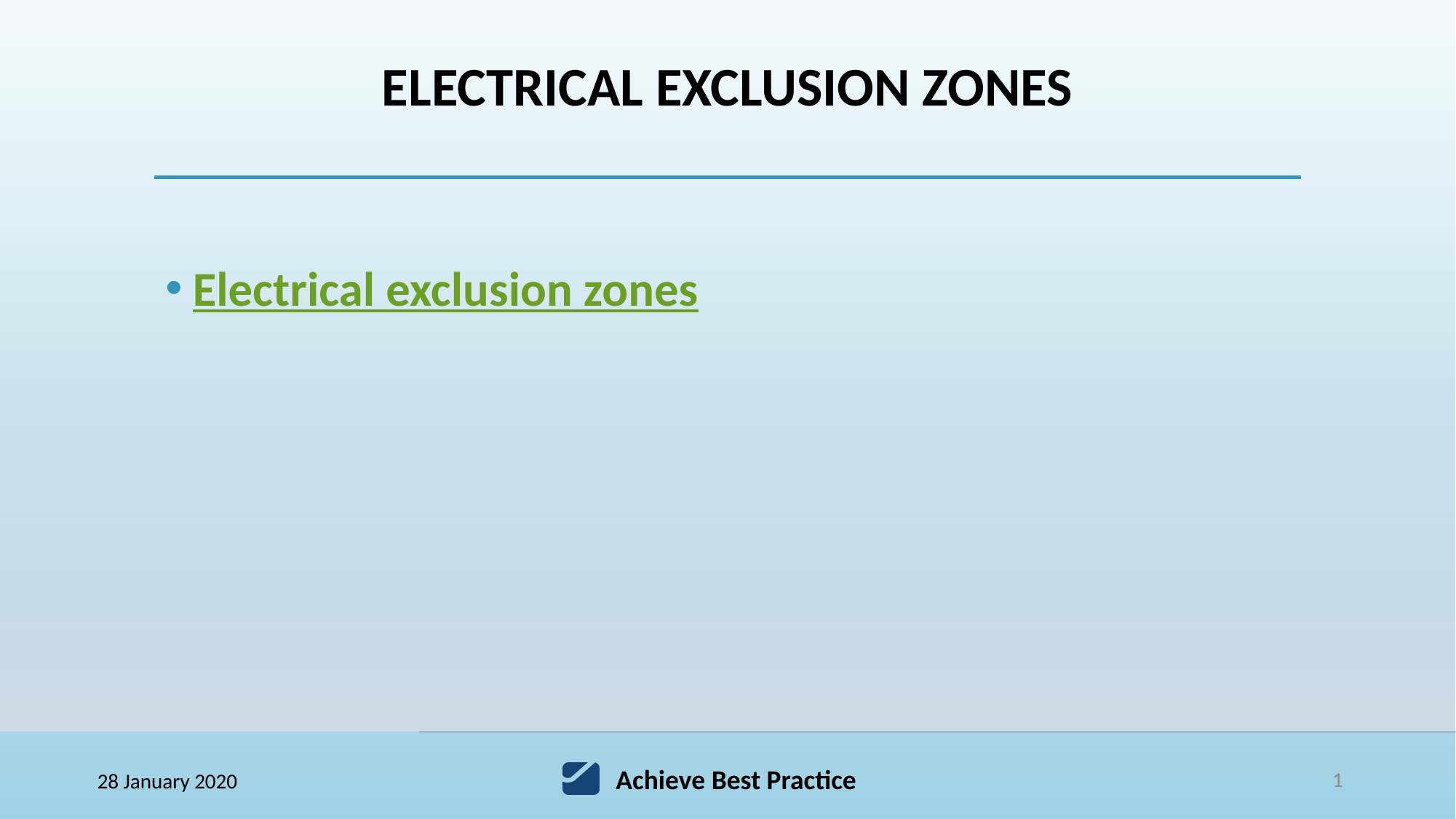

# Electrical exclusion zones
Electrical exclusion zones